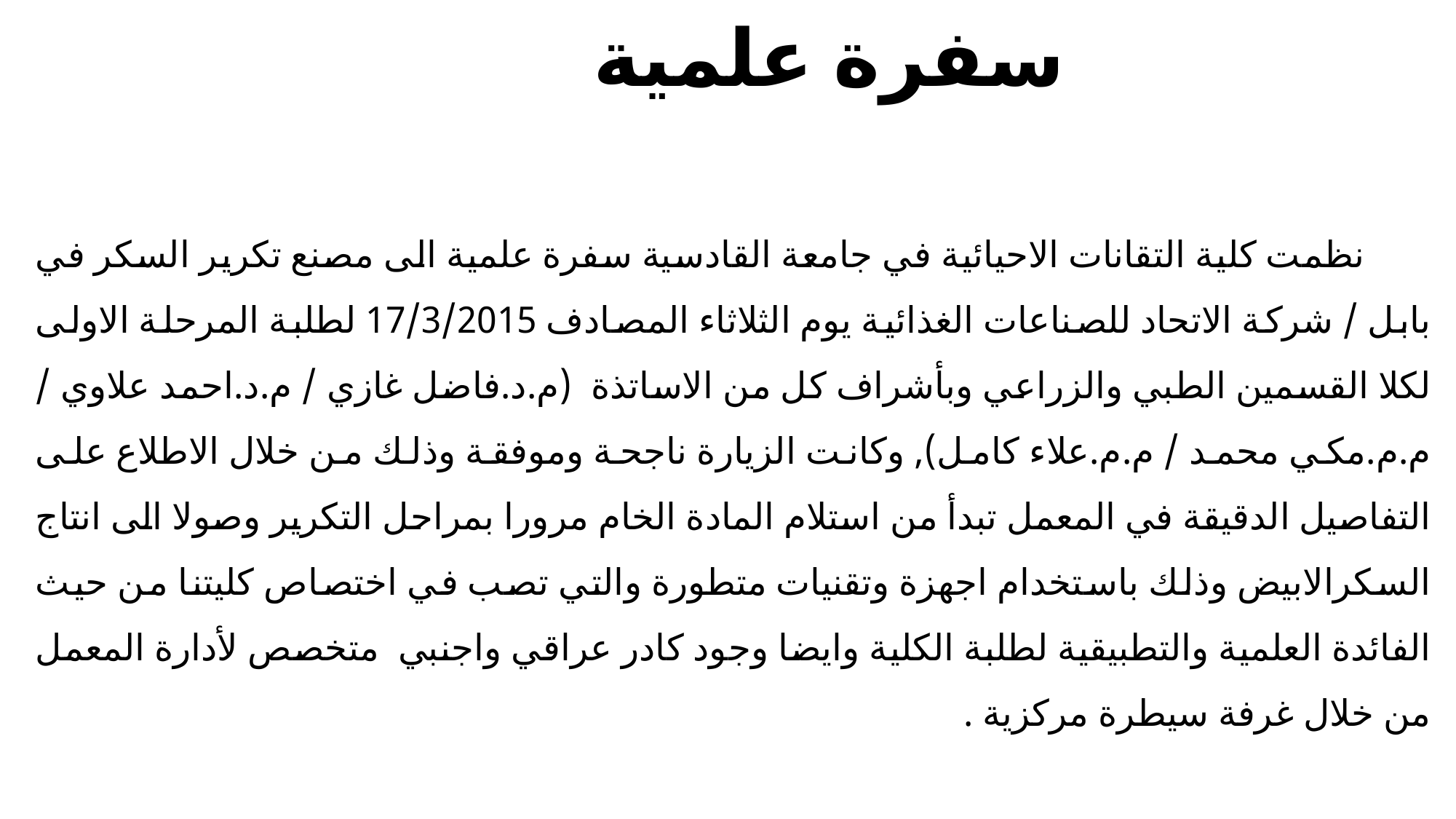

# سفرة علمية

       نظمت كلية التقانات الاحيائية في جامعة القادسية سفرة علمية الى مصنع تكرير السكر في بابل / شركة الاتحاد للصناعات الغذائية يوم الثلاثاء المصادف 17/3/2015 لطلبة المرحلة الاولى لكلا القسمين الطبي والزراعي وبأشراف كل من الاساتذة  (م.د.فاضل غازي / م.د.احمد علاوي / م.م.مكي محمد / م.م.علاء كامل), وكانت الزيارة ناجحة وموفقة وذلك من خلال الاطلاع على التفاصيل الدقيقة في المعمل تبدأ من استلام المادة الخام مرورا بمراحل التكرير وصولا الى انتاج السكرالابيض وذلك باستخدام اجهزة وتقنيات متطورة والتي تصب في اختصاص كليتنا من حيث الفائدة العلمية والتطبيقية لطلبة الكلية وايضا وجود كادر عراقي واجنبي  متخصص لأدارة المعمل من خلال غرفة سيطرة مركزية .